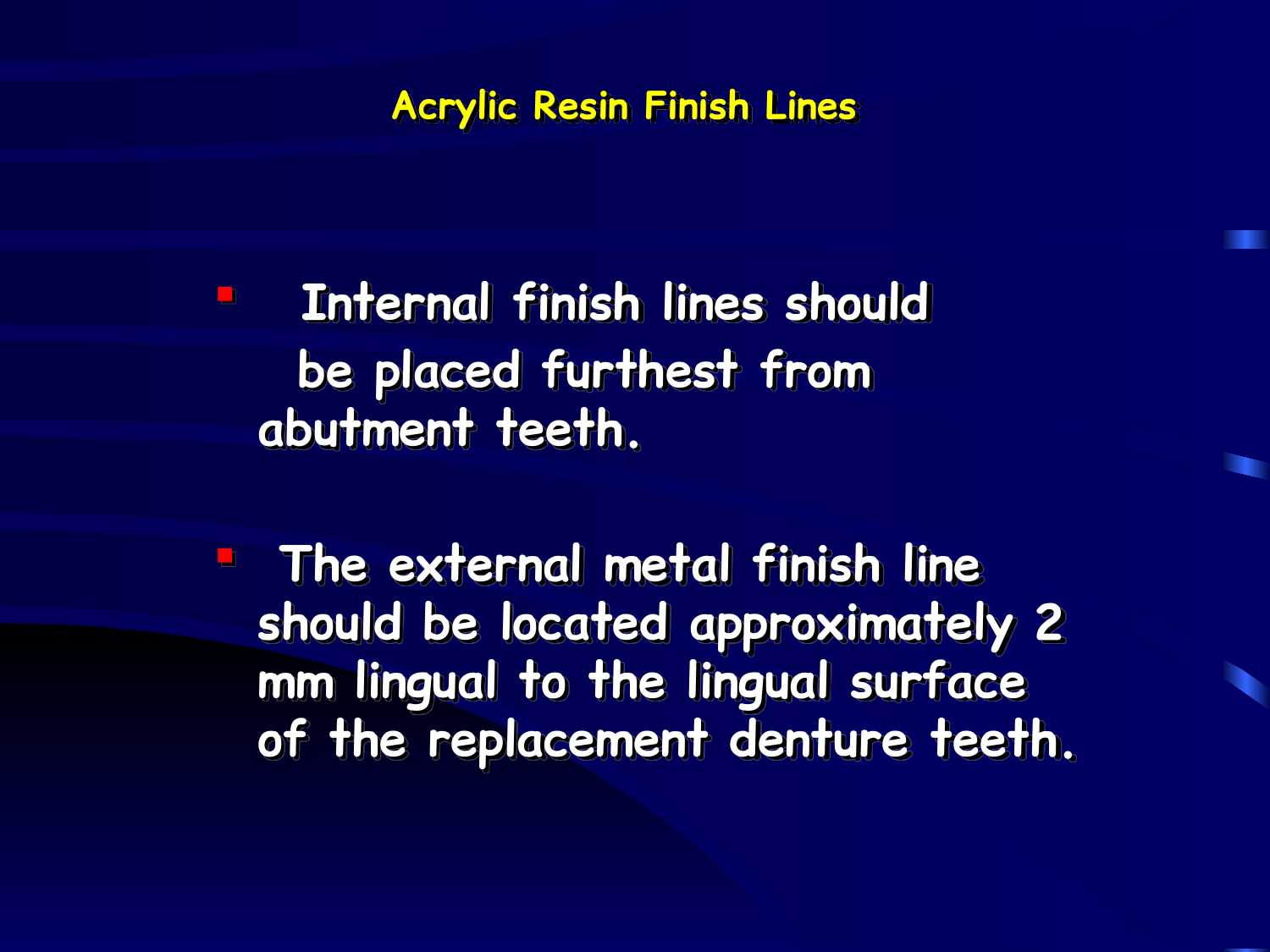

# Acrylic Resin Finish Lines
 Internal finish lines should
    be placed furthest from       abutment teeth.

 The external metal finish line should be located approximately 2 mm lingual to the lingual surface of the replacement denture teeth.